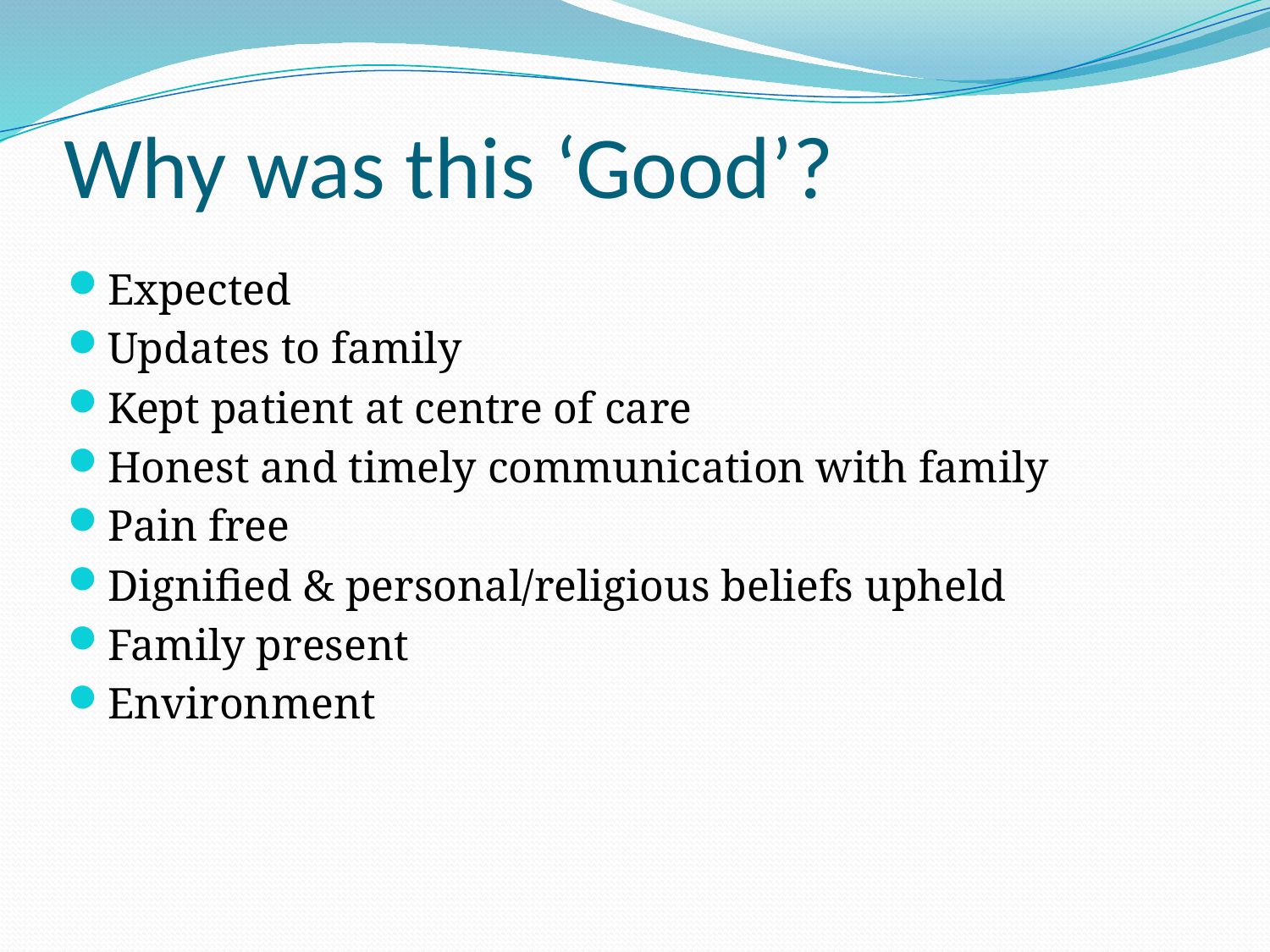

# Why was this ‘Good’?
Expected
Updates to family
Kept patient at centre of care
Honest and timely communication with family
Pain free
Dignified & personal/religious beliefs upheld
Family present
Environment